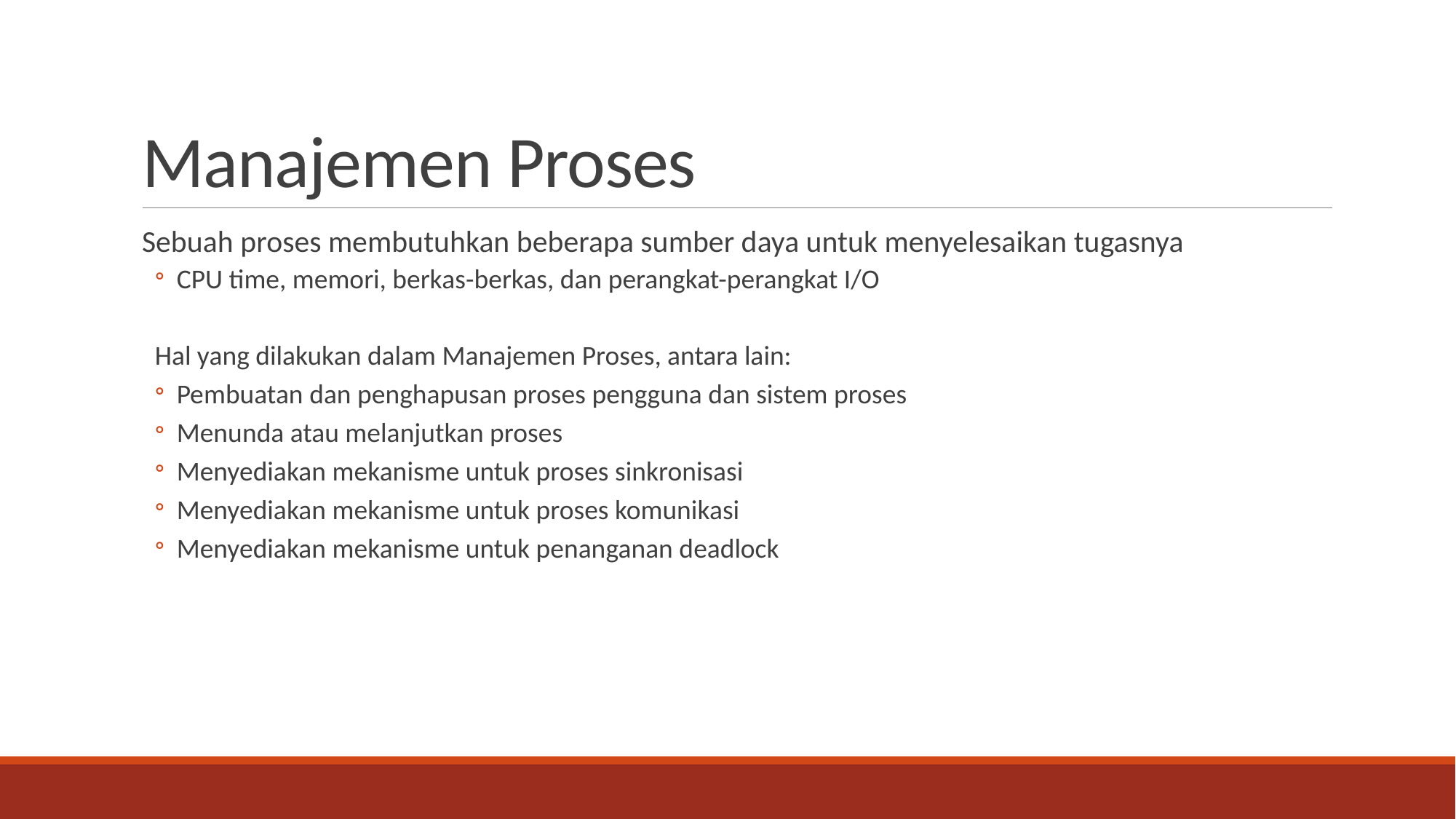

# Manajemen Proses
Sebuah proses membutuhkan beberapa sumber daya untuk menyelesaikan tugasnya
CPU time, memori, berkas-berkas, dan perangkat-perangkat I/O

Hal yang dilakukan dalam Manajemen Proses, antara lain:
Pembuatan dan penghapusan proses pengguna dan sistem proses
Menunda atau melanjutkan proses
Menyediakan mekanisme untuk proses sinkronisasi
Menyediakan mekanisme untuk proses komunikasi
Menyediakan mekanisme untuk penanganan deadlock